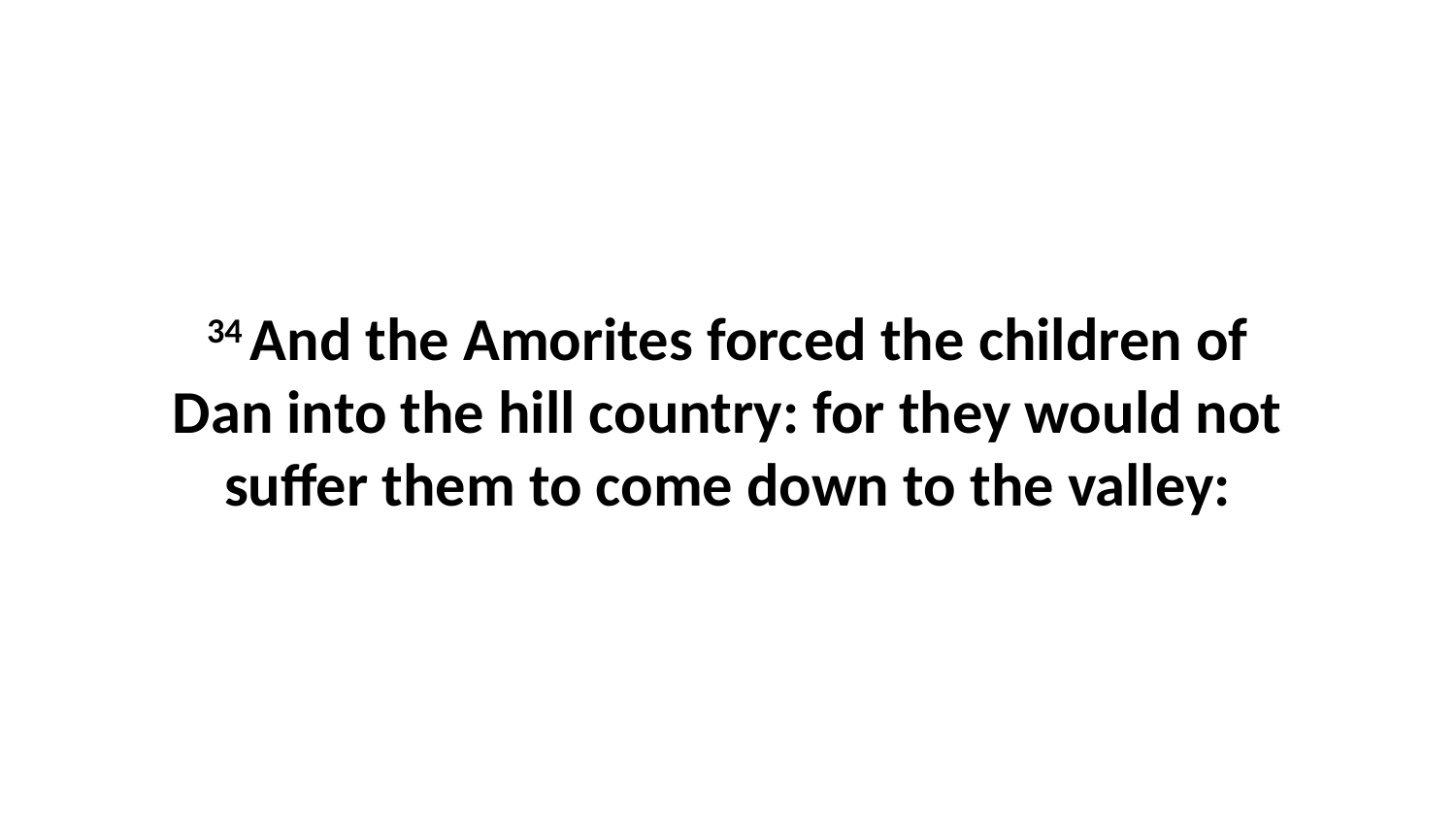

34 And the Amorites forced the children of Dan into the hill country: for they would not suffer them to come down to the valley: